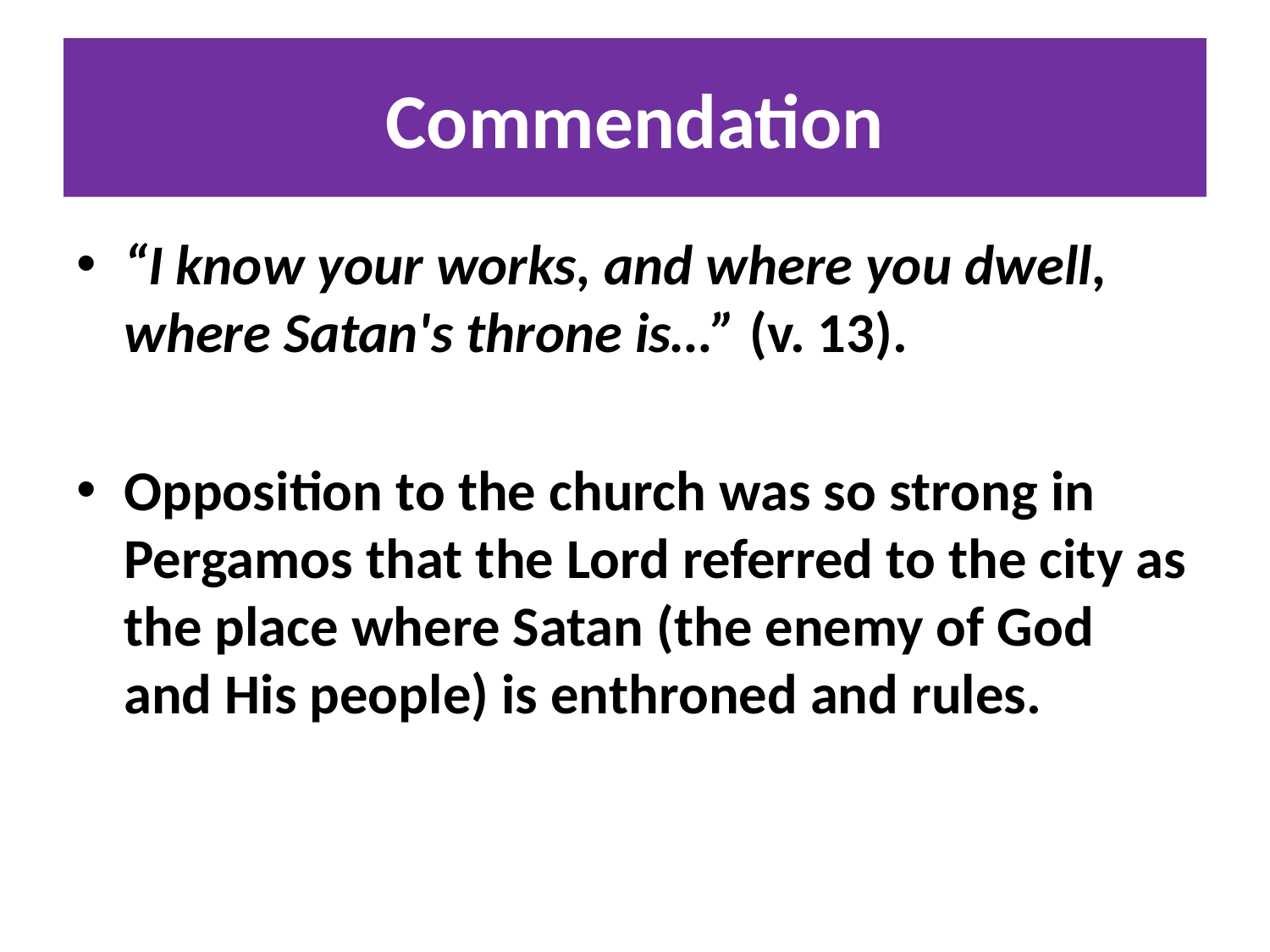

# Commendation
“I know your works, and where you dwell, where Satan's throne is…” (v. 13).

Opposition to the church was so strong in Pergamos that the Lord referred to the city as the place where Satan (the enemy of God and His people) is enthroned and rules.